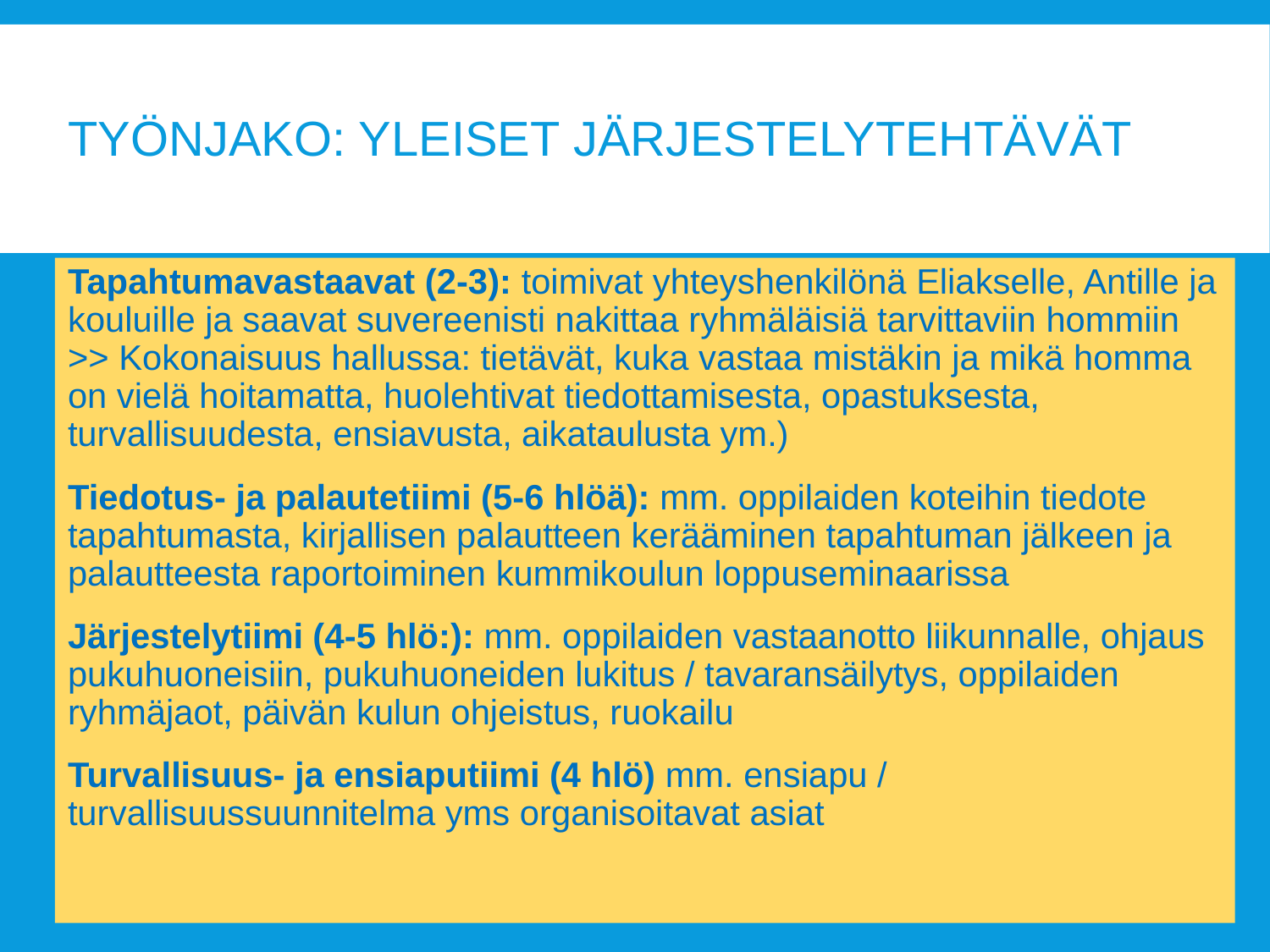

# työnjako: yleiset järjestelytehtävät
Tapahtumavastaavat (2-3): toimivat yhteyshenkilönä Eliakselle, Antille ja kouluille ja saavat suvereenisti nakittaa ryhmäläisiä tarvittaviin hommiin >> Kokonaisuus hallussa: tietävät, kuka vastaa mistäkin ja mikä homma on vielä hoitamatta, huolehtivat tiedottamisesta, opastuksesta, turvallisuudesta, ensiavusta, aikataulusta ym.)
Tiedotus- ja palautetiimi (5-6 hlöä): mm. oppilaiden koteihin tiedote tapahtumasta, kirjallisen palautteen kerääminen tapahtuman jälkeen ja palautteesta raportoiminen kummikoulun loppuseminaarissa
Järjestelytiimi (4-5 hlö:): mm. oppilaiden vastaanotto liikunnalle, ohjaus pukuhuoneisiin, pukuhuoneiden lukitus / tavaransäilytys, oppilaiden ryhmäjaot, päivän kulun ohjeistus, ruokailu
Turvallisuus- ja ensiaputiimi (4 hlö) mm. ensiapu / turvallisuussuunnitelma yms organisoitavat asiat